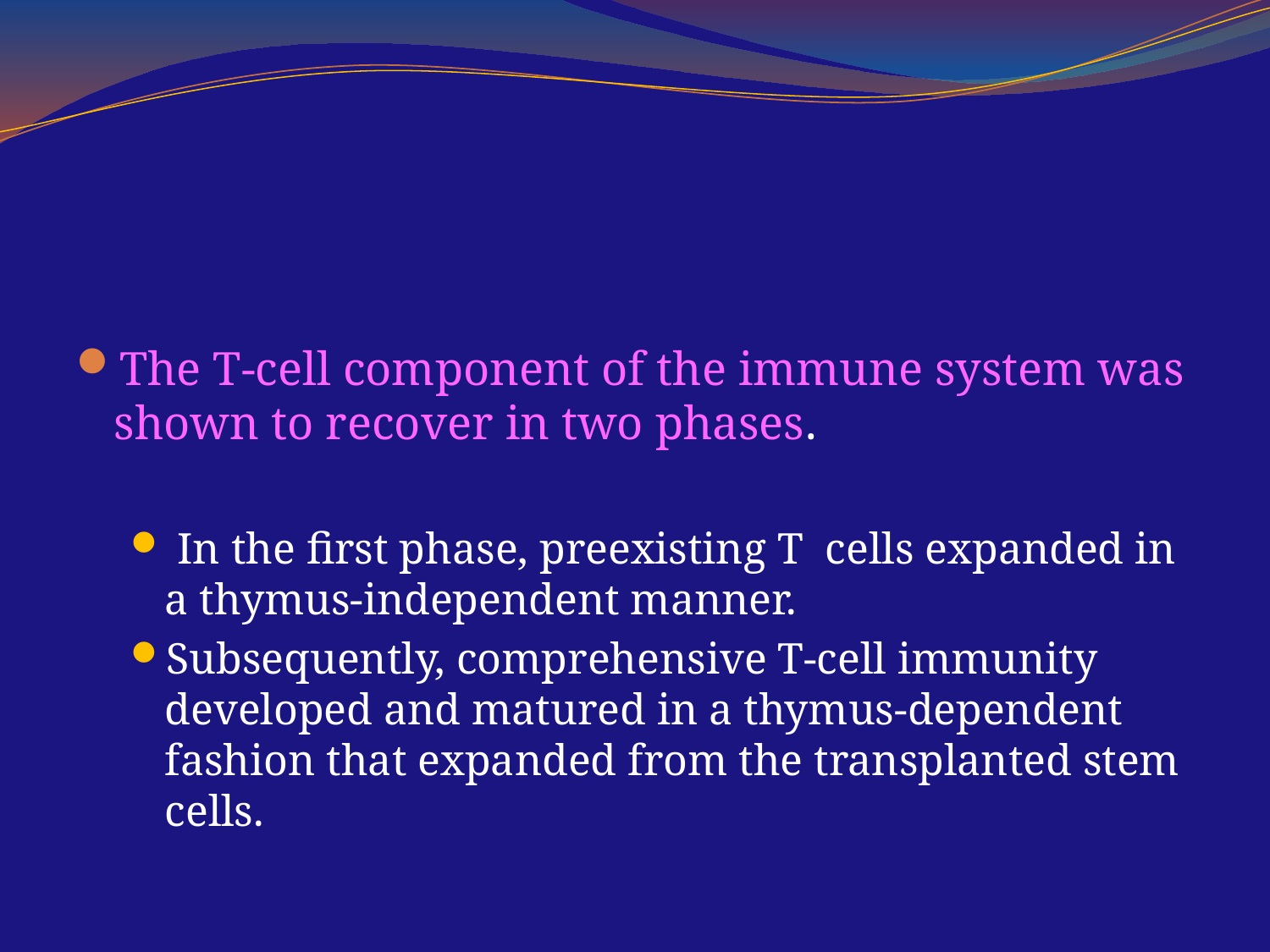

#

The T-cell component of the immune system was shown to recover in two phases.

 In the first phase, preexisting T  cells expanded in a thymus-independent manner.
Subsequently, comprehensive T-cell immunity developed and matured in a thymus-dependent fashion that expanded from the transplanted stem cells.